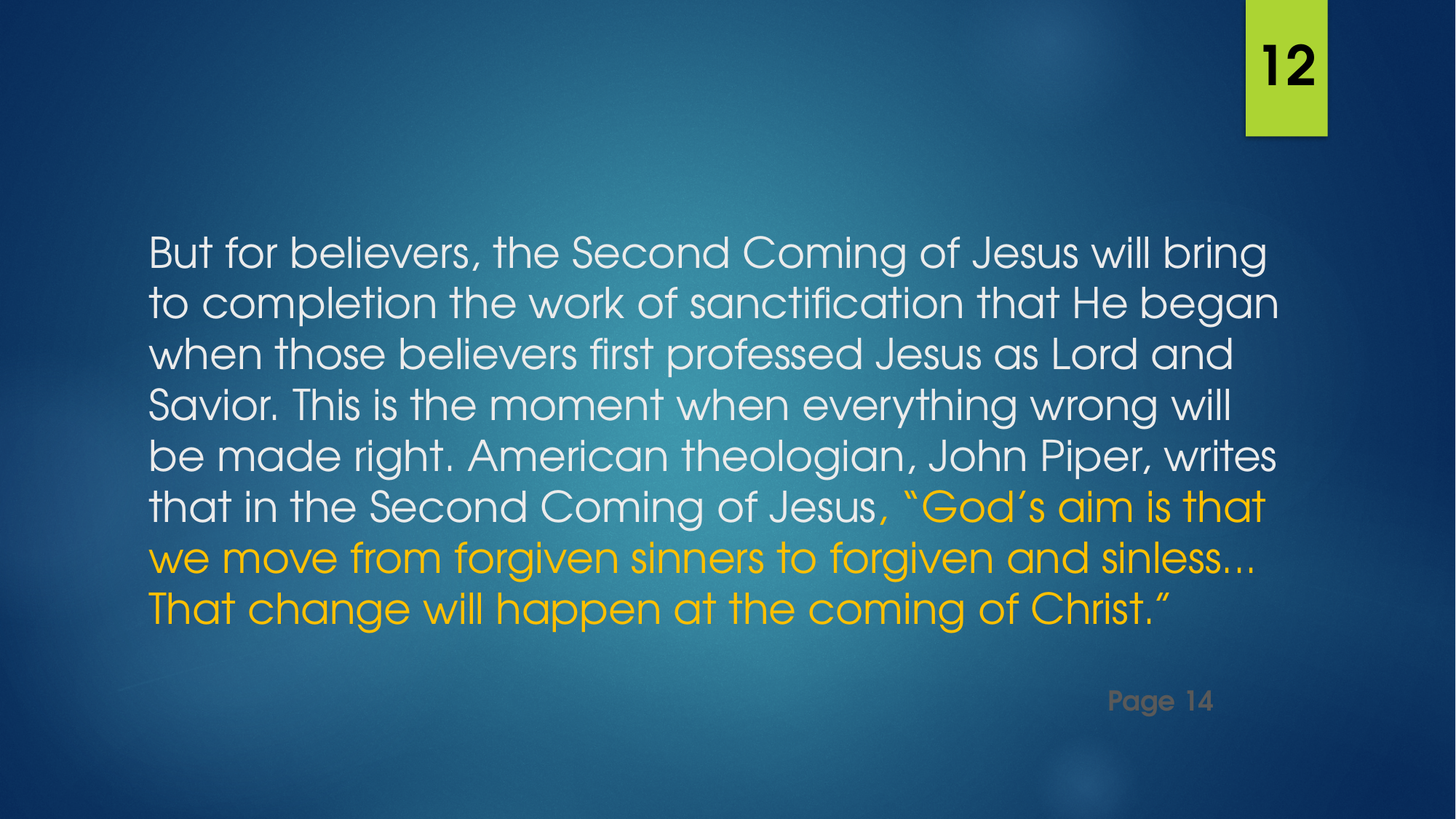

12

# But for believers, the Second Coming of Jesus will bring to completion the work of sanctification that He began when those believers first professed Jesus as Lord and Savior. This is the moment when everything wrong will be made right. American theologian, John Piper, writes that in the Second Coming of Jesus, “God’s aim is that we move from forgiven sinners to forgiven and sinless... That change will happen at the coming of Christ.”
Page 14